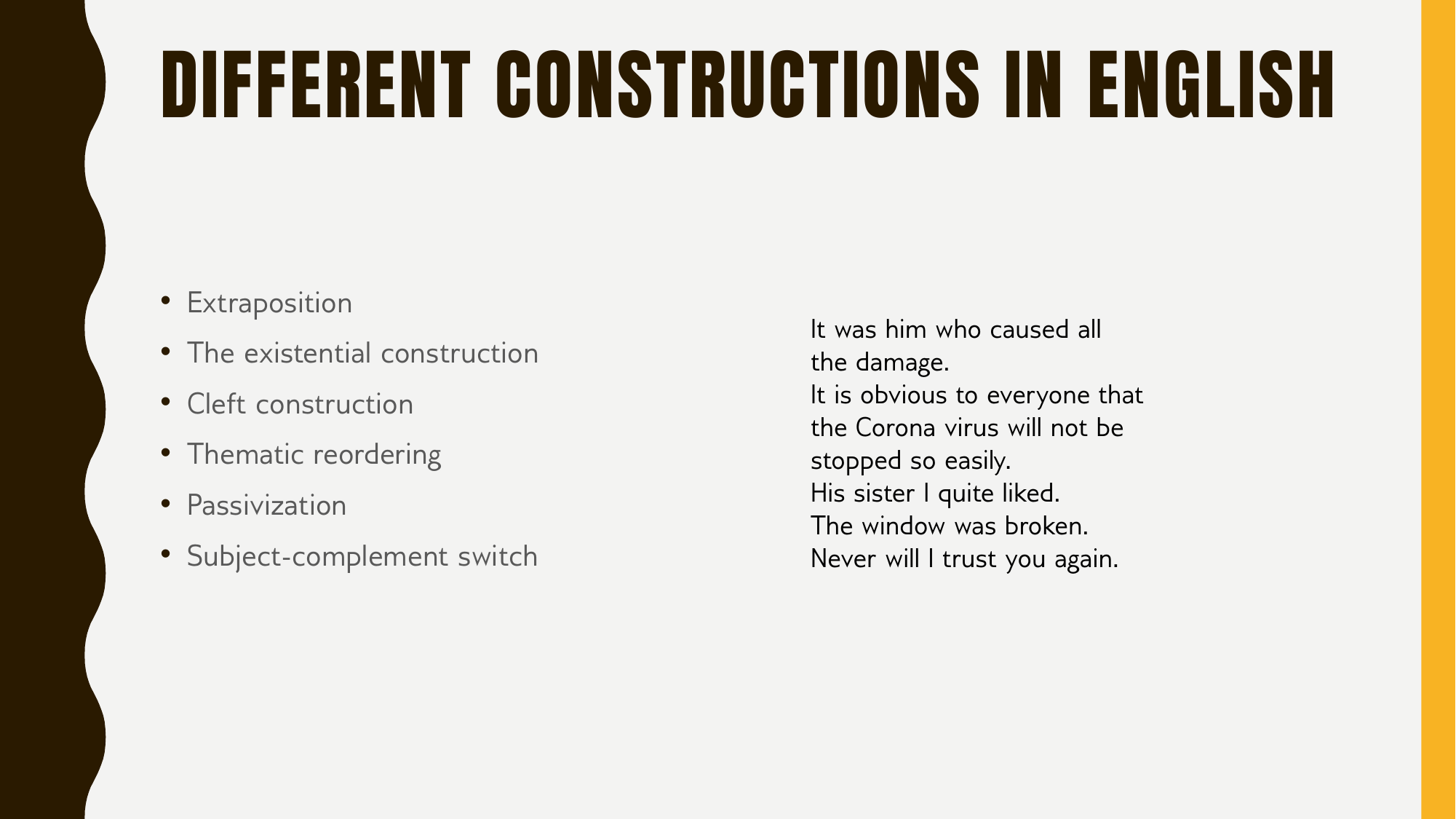

# Different constructions in ENglish
Extraposition
The existential construction
Cleft construction
Thematic reordering
Passivization
Subject-complement switch
It was him who caused all the damage.
It is obvious to everyone that the Corona virus will not be stopped so easily.
His sister I quite liked.
The window was broken.
Never will I trust you again.